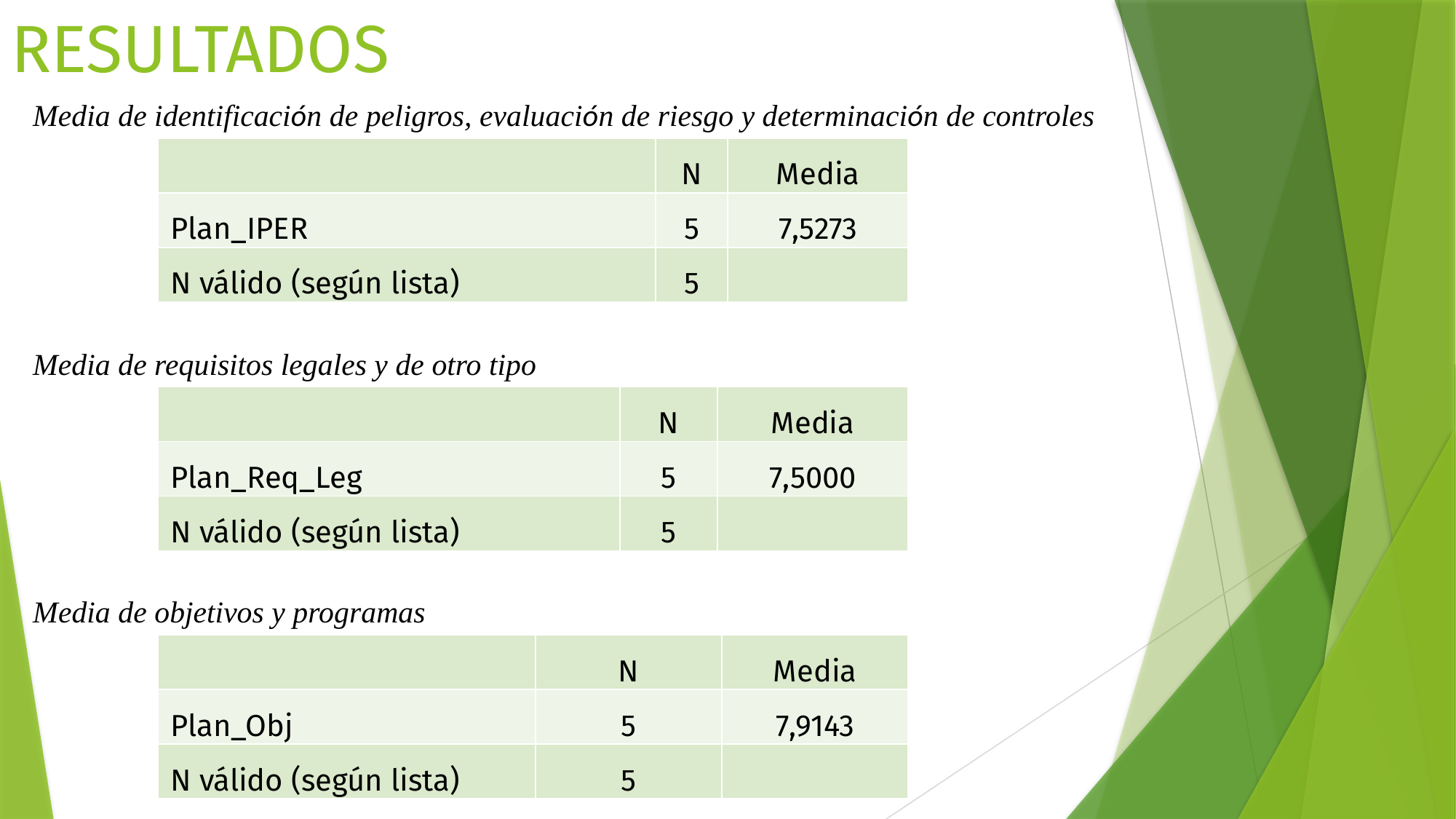

RESULTADOS
Media de identificación de peligros, evaluación de riesgo y determinación de controles
|  | N | Media |
| --- | --- | --- |
| Plan\_IPER | 5 | 7,5273 |
| N válido (según lista) | 5 |  |
Media de requisitos legales y de otro tipo
|  | N | Media |
| --- | --- | --- |
| Plan\_Req\_Leg | 5 | 7,5000 |
| N válido (según lista) | 5 |  |
Media de objetivos y programas
|  | N | Media |
| --- | --- | --- |
| Plan\_Obj | 5 | 7,9143 |
| N válido (según lista) | 5 |  |